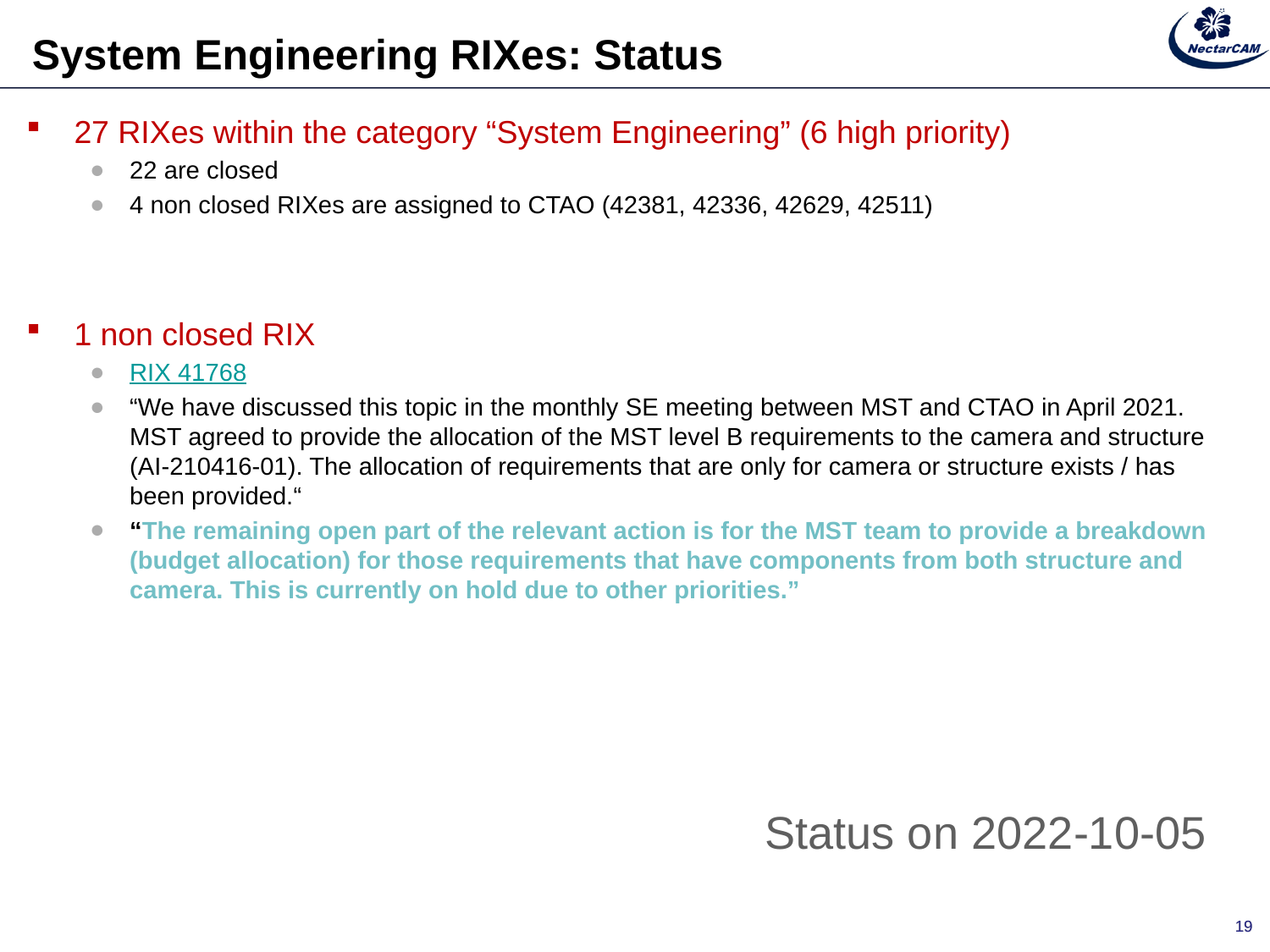

# System Engineering RIXes: Status
27 RIXes within the category “System Engineering” (6 high priority)
22 are closed
4 non closed RIXes are assigned to CTAO (42381, 42336, 42629, 42511)

1 non closed RIX
RIX 41768
“We have discussed this topic in the monthly SE meeting between MST and CTAO in April 2021. MST agreed to provide the allocation of the MST level B requirements to the camera and structure (AI-210416-01). The allocation of requirements that are only for camera or structure exists / has been provided.“
“The remaining open part of the relevant action is for the MST team to provide a breakdown (budget allocation) for those requirements that have components from both structure and camera. This is currently on hold due to other priorities.”

Status on 2022-10-05